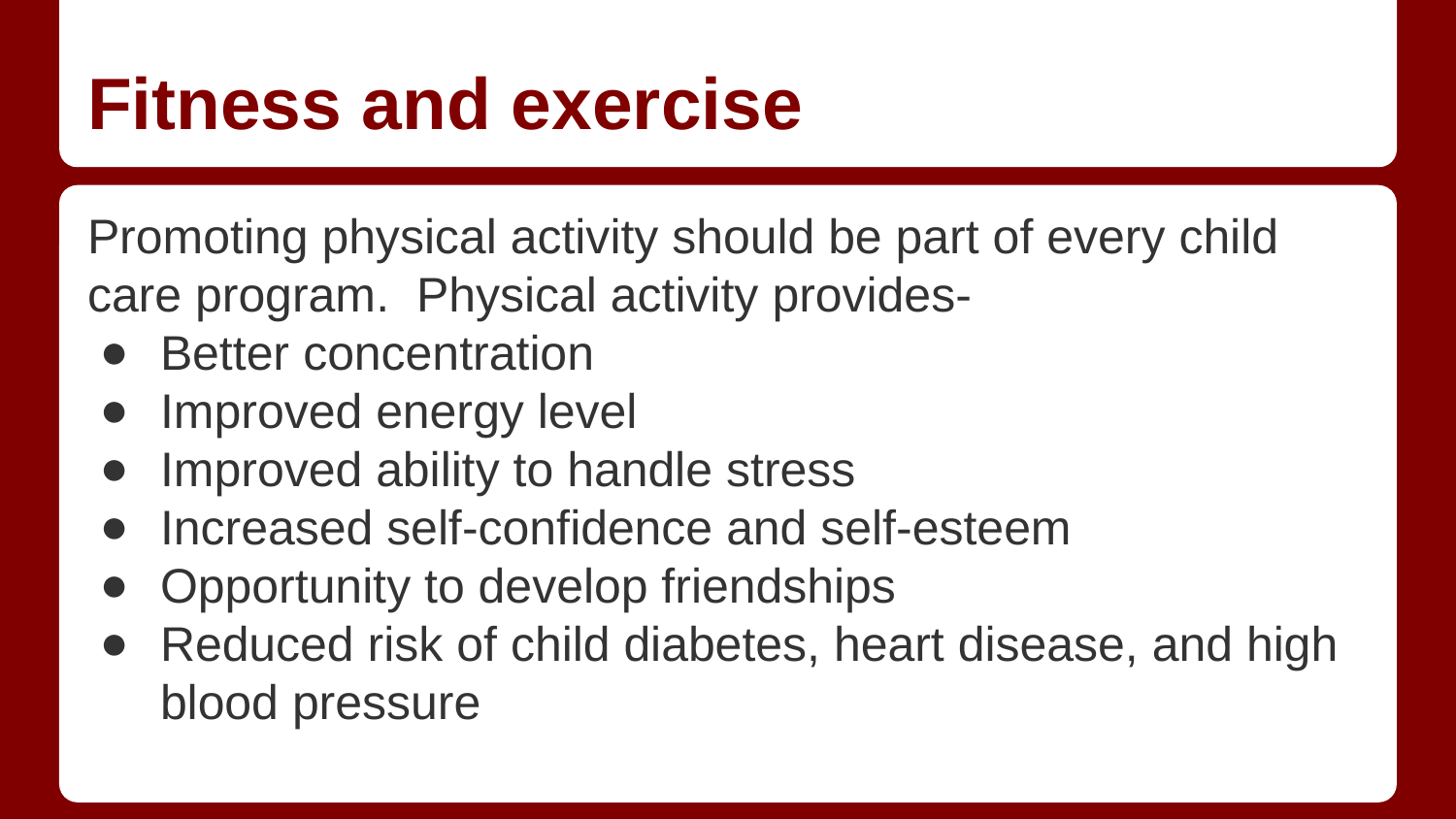

# Fitness and exercise
Promoting physical activity should be part of every child care program.  Physical activity provides-
Better concentration
Improved energy level
Improved ability to handle stress
Increased self-confidence and self-esteem
Opportunity to develop friendships
Reduced risk of child diabetes, heart disease, and high blood pressure